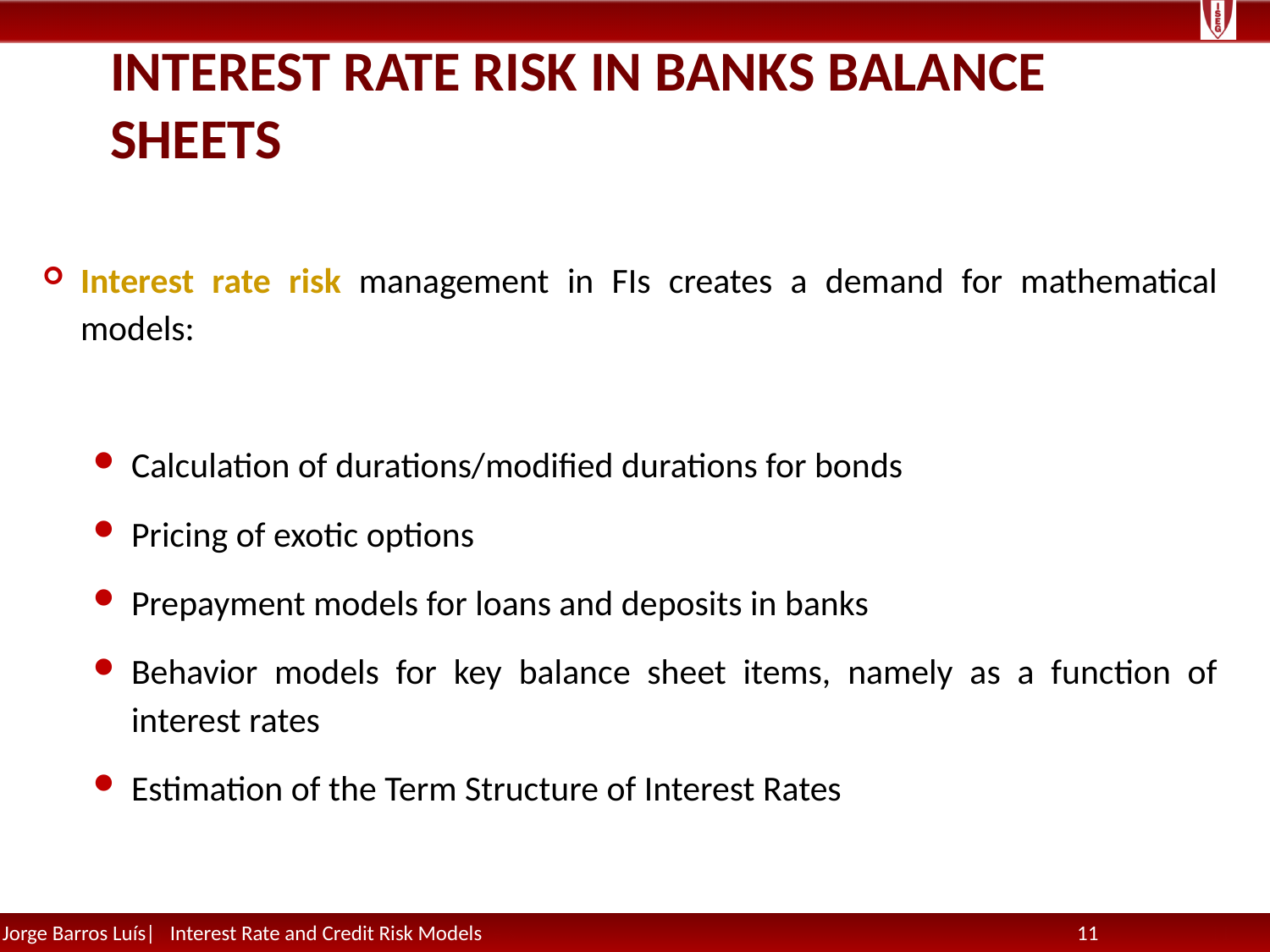

# Interest Rate Risk in Banks Balance Sheets
Interest rate risk management in FIs creates a demand for mathematical models:

Calculation of durations/modified durations for bonds
Pricing of exotic options
Prepayment models for loans and deposits in banks
Behavior models for key balance sheet items, namely as a function of interest rates
Estimation of the Term Structure of Interest Rates